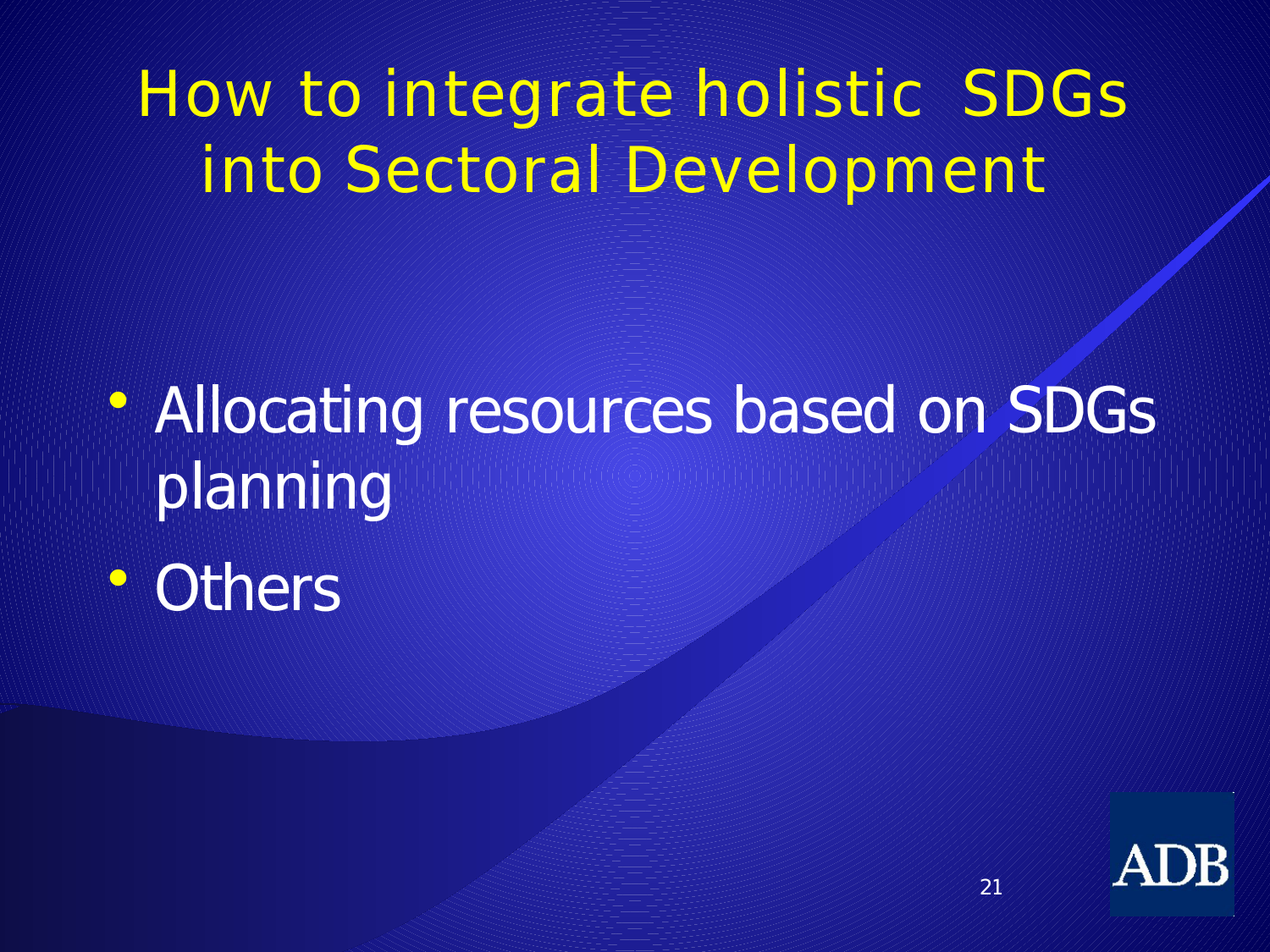

# How to integrate holistic  SDGs into Sectoral Development
Allocating resources based on SDGs planning
Others
21